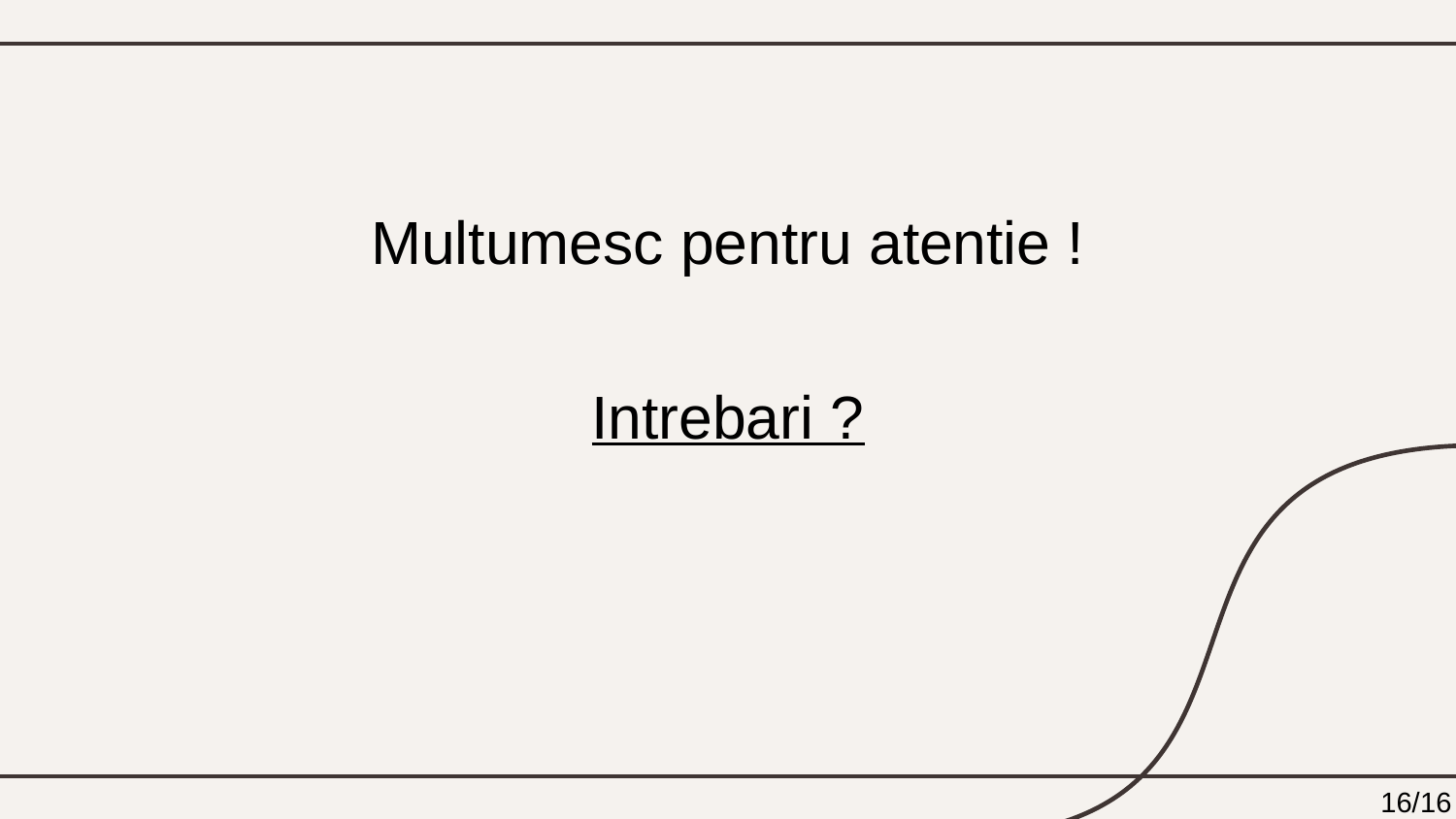

Multumesc pentru atentie !
# Intrebari ?
16/16